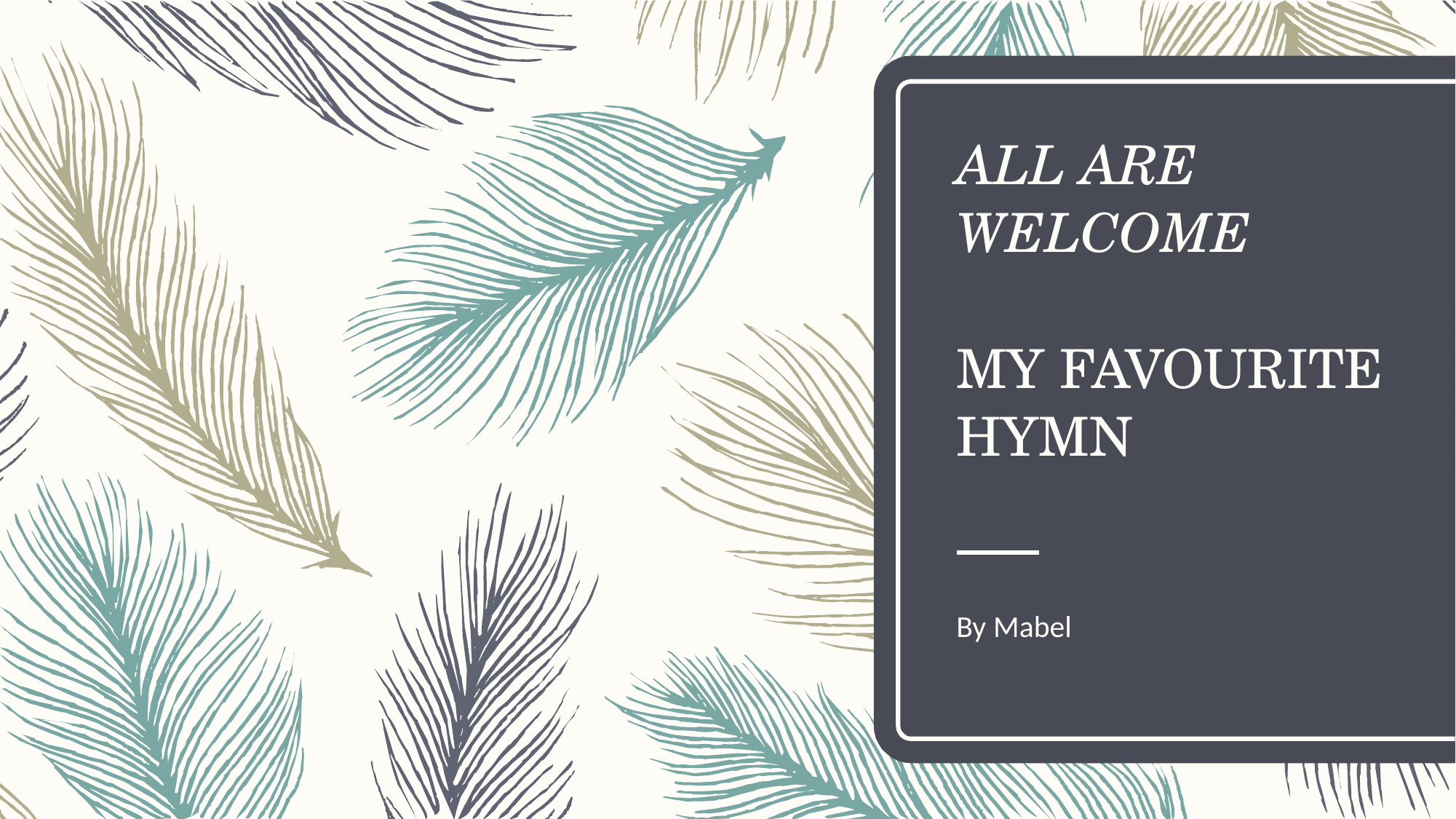

# ALL ARE WELCOME MY FAVOURITE HYMN
By Mabel